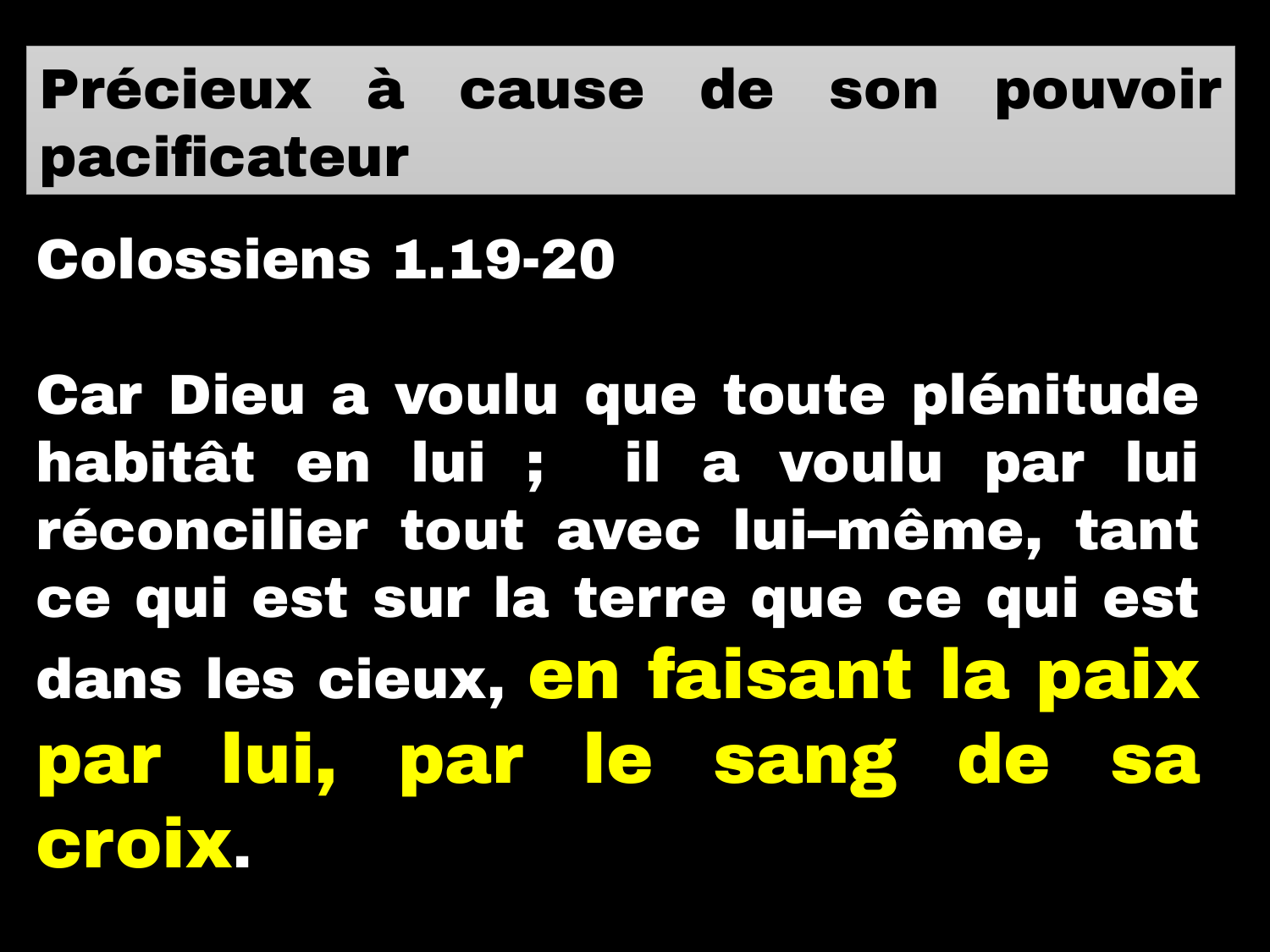

Précieux à cause de son pouvoir pacificateur
Colossiens 1.19-20

Car Dieu a voulu que toute plénitude habitât en lui ;  il a voulu par lui réconcilier tout avec lui–même, tant ce qui est sur la terre que ce qui est dans les cieux, en faisant la paix par lui, par le sang de sa croix.